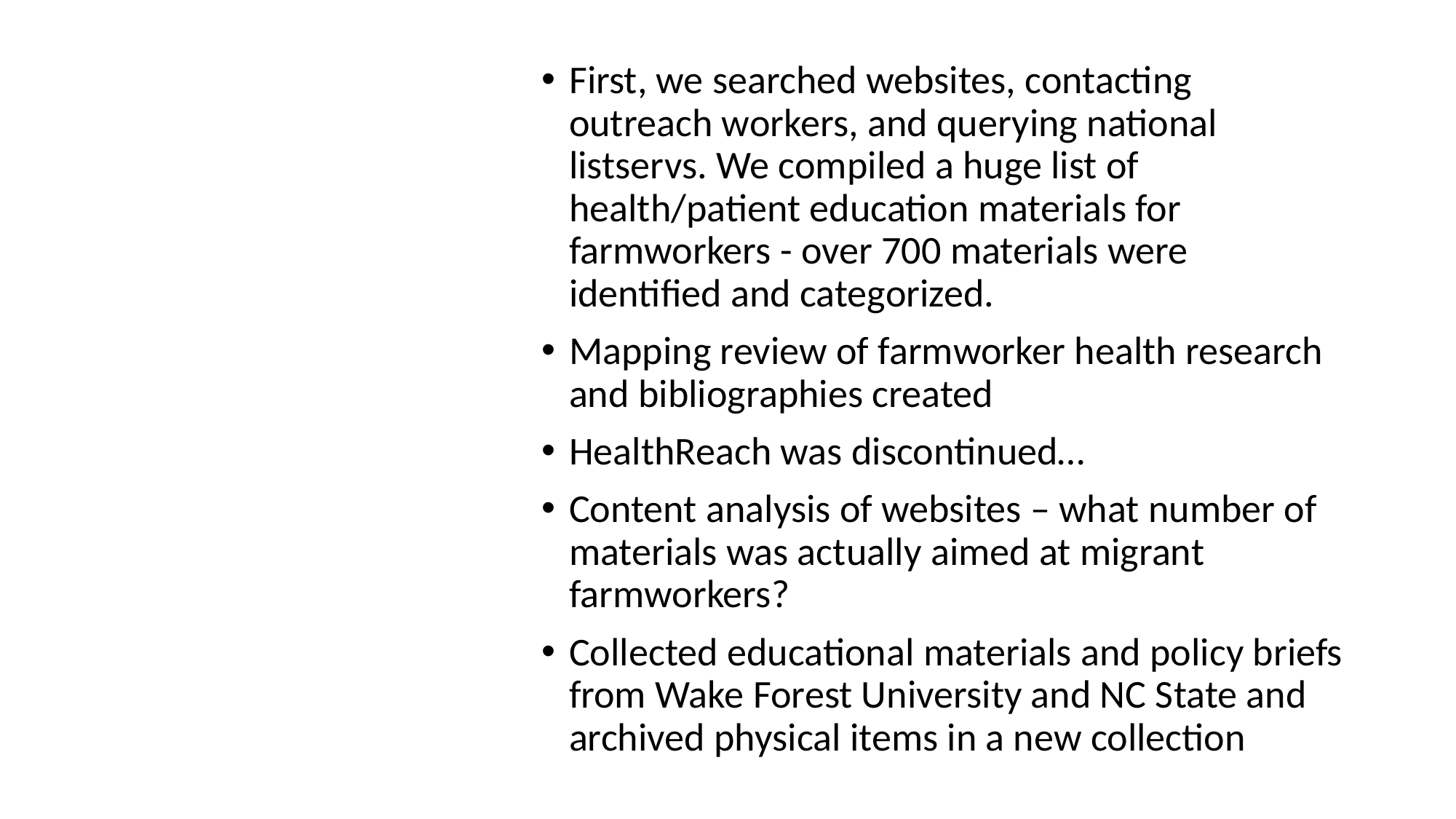

First, we searched websites, contacting outreach workers, and querying national listservs. We compiled a huge list of health/patient education materials for farmworkers - over 700 materials were identified and categorized.
Mapping review of farmworker health research and bibliographies created
HealthReach was discontinued…
Content analysis of websites – what number of materials was actually aimed at migrant farmworkers?
Collected educational materials and policy briefs from Wake Forest University and NC State and archived physical items in a new collection
# Aim 1 – how it went